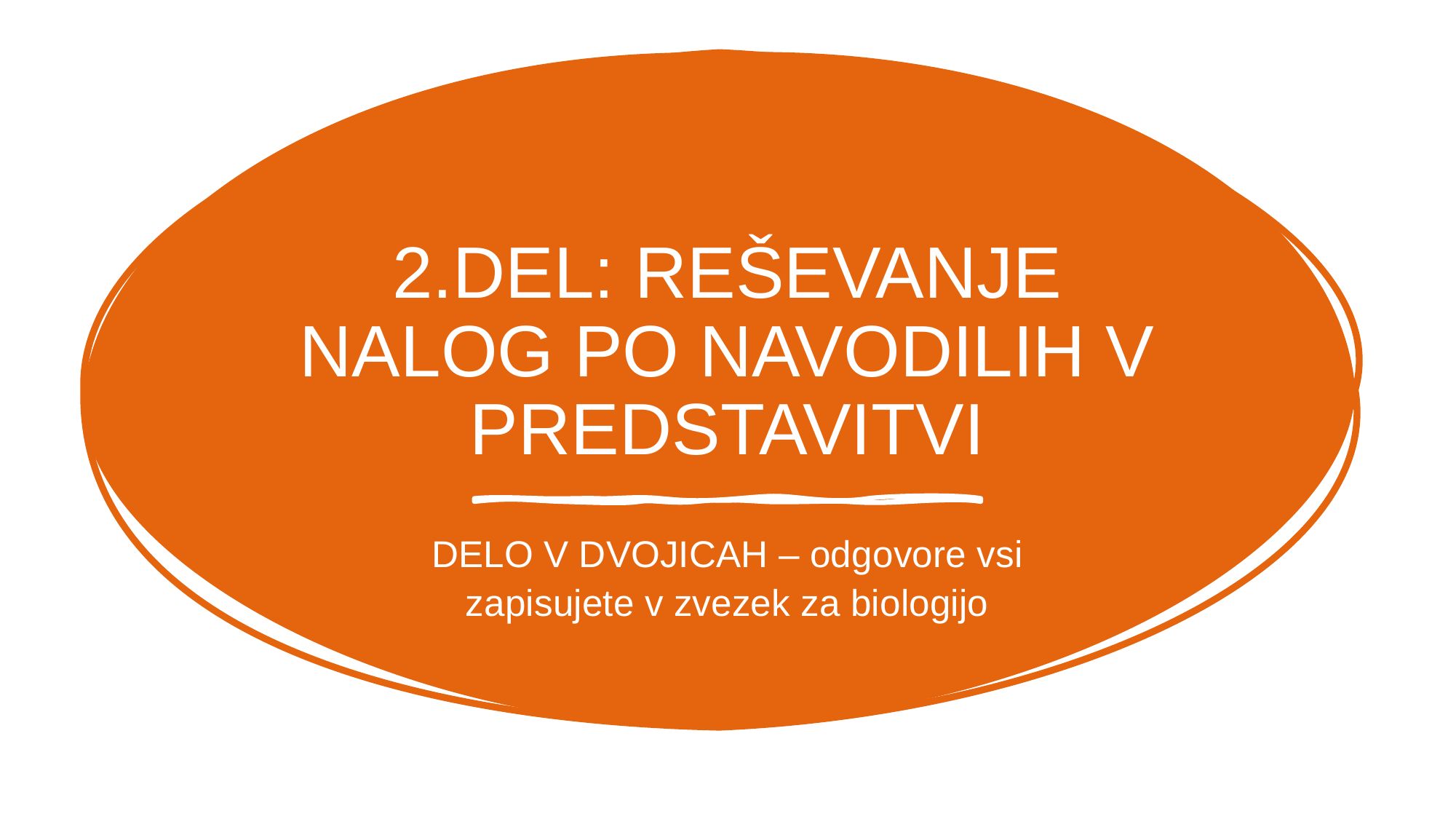

# 2.DEL: REŠEVANJE NALOG PO NAVODILIH V PREDSTAVITVI

DELO V DVOJICAH – odgovore vsi zapisujete v zvezek za biologijo